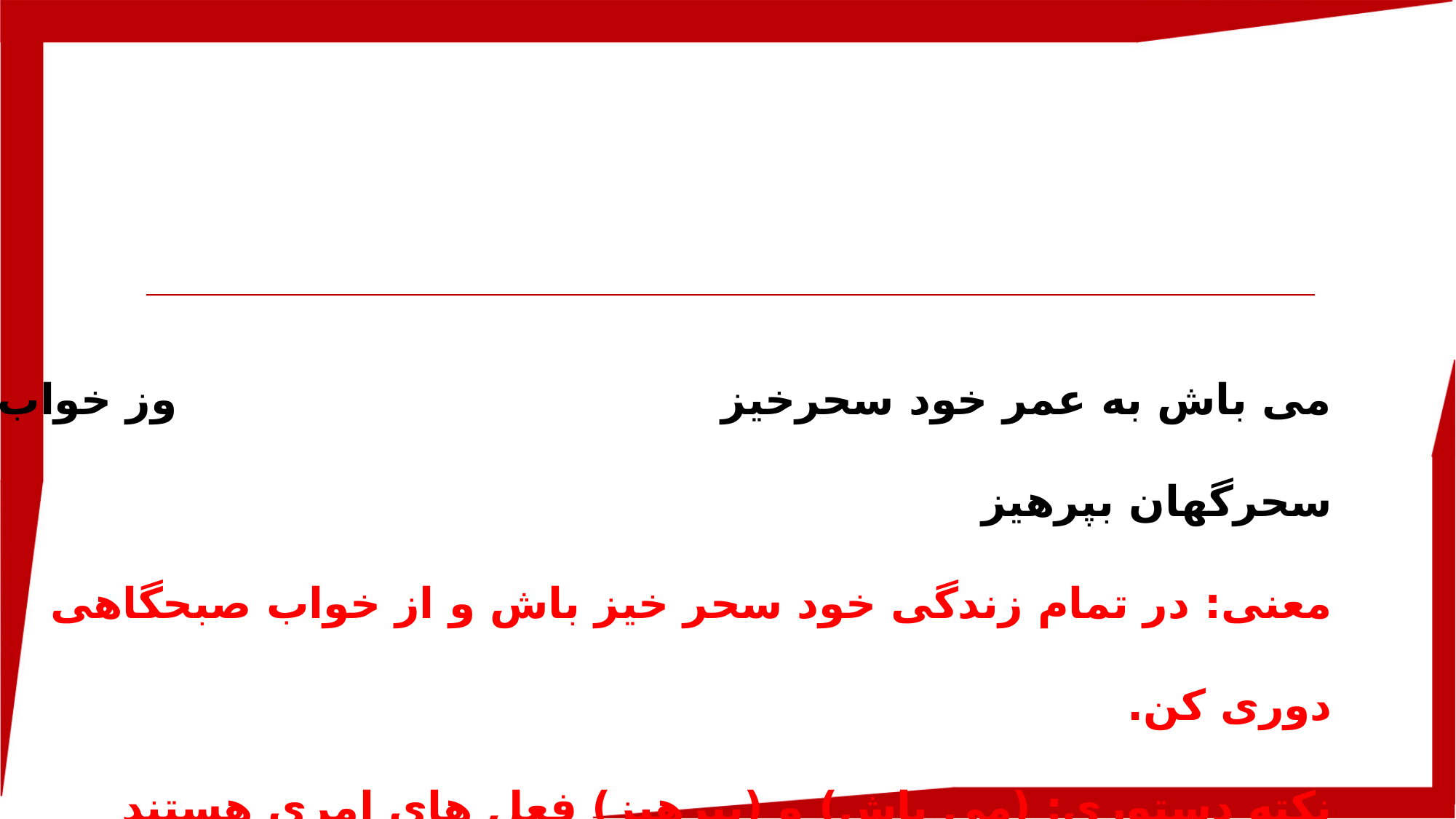

می باش به عمر خود سحرخیز                                     وز خواب سحرگهان بپرهیز
معنی: در تمام زندگی خود سحر خیز باش و از خواب صبحگاهی دوری کن.
نکته دستوری: (می باش) و (بپرهیز) فعل های امری هستند